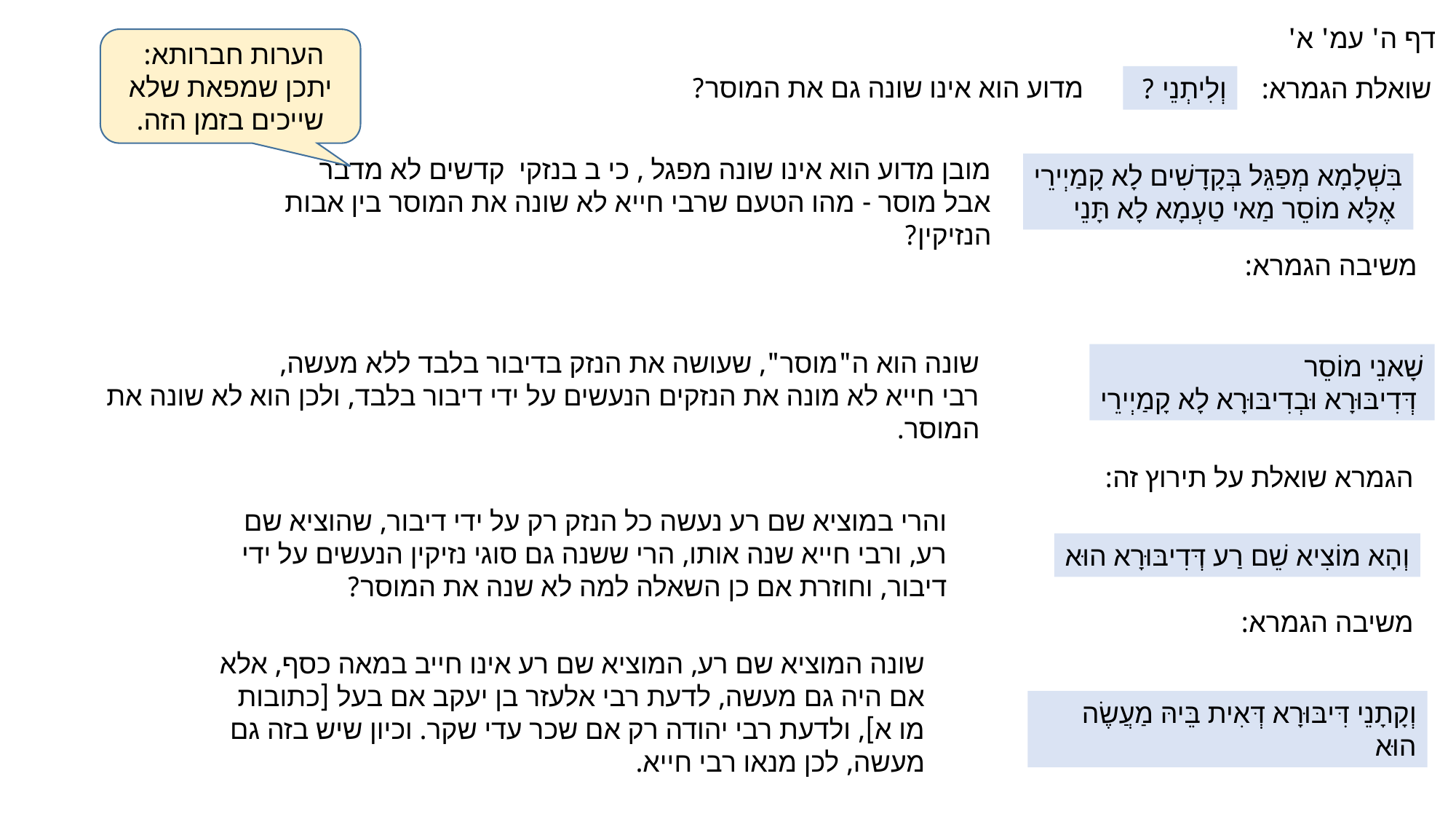

דף ה' עמ' א'
הערות חברותא:  יתכן שמפאת שלא שייכים בזמן הזה.
מדוע הוא אינו שונה גם את המוסר?
וְלִיתְנֵי ?
שואלת הגמרא:
מובן מדוע הוא אינו שונה מפגל , כי ב בנזקי  קדשים לא מדבר
אבל מוסר - מהו הטעם שרבי חייא לא שונה את המוסר בין אבות הנזיקין?
בִּשְׁלָמָא מְפַגֵּל בְּקָדָשִׁים לָא קָמַיְירֵי
 אֶלָּא מוֹסֵר מַאי טַעְמָא לָא תָּנֵי
משיבה הגמרא:
שונה הוא ה"מוסר", שעושה את הנזק בדיבור בלבד ללא מעשה,
רבי חייא לא מונה את הנזקים הנעשים על ידי דיבור בלבד, ולכן הוא לא שונה את המוסר.
שָׁאנֵי מוֹסֵר
 דְּדִיבּוּרָא וּבְדִיבּוּרָא לָא קָמַיְירֵי
הגמרא שואלת על תירוץ זה:
והרי במוציא שם רע נעשה כל הנזק רק על ידי דיבור, שהוציא שם רע, ורבי חייא שנה אותו, הרי ששנה גם סוגי נזיקין הנעשים על ידי דיבור, וחוזרת אם כן השאלה למה לא שנה את המוסר?
וְהָא מוֹצִיא שֵׁם רַע דְּדִיבּוּרָא הוּא
משיבה הגמרא:
שונה המוציא שם רע, המוציא שם רע אינו חייב במאה כסף, אלא אם היה גם מעשה, לדעת רבי אלעזר בן יעקב אם בעל [כתובות מו א], ולדעת רבי יהודה רק אם שכר עדי שקר. וכיון שיש בזה גם מעשה, לכן מנאו רבי חייא.
וְקָתָנֵי דִּיבּוּרָא דְּאִית בֵּיהּ מַעֲשֶׂה הוּא